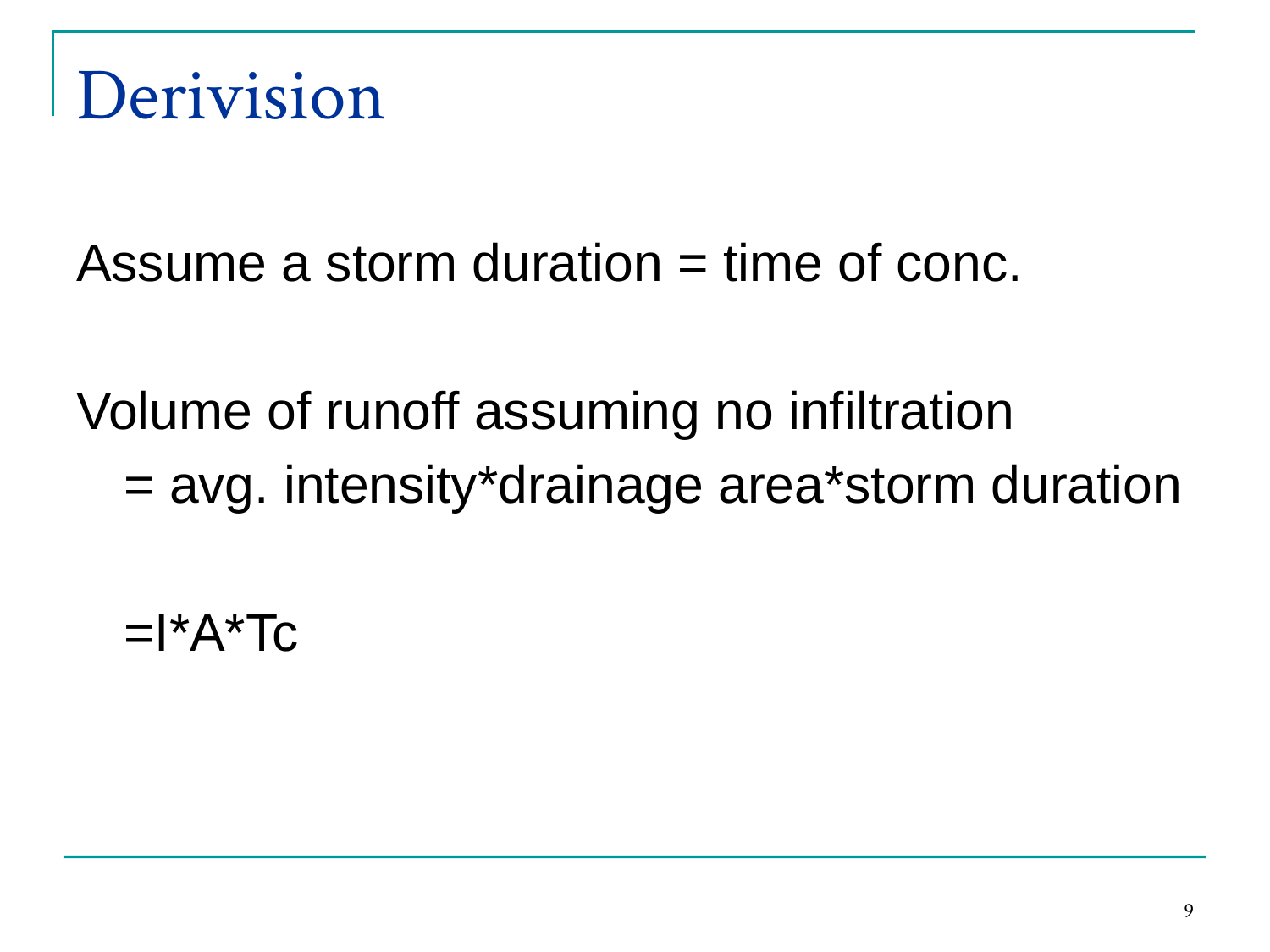

# Derivision
Assume a storm duration = time of conc.

Volume of runoff assuming no infiltration
	= avg. intensity*drainage area*storm duration

	=I*A*Tc

9